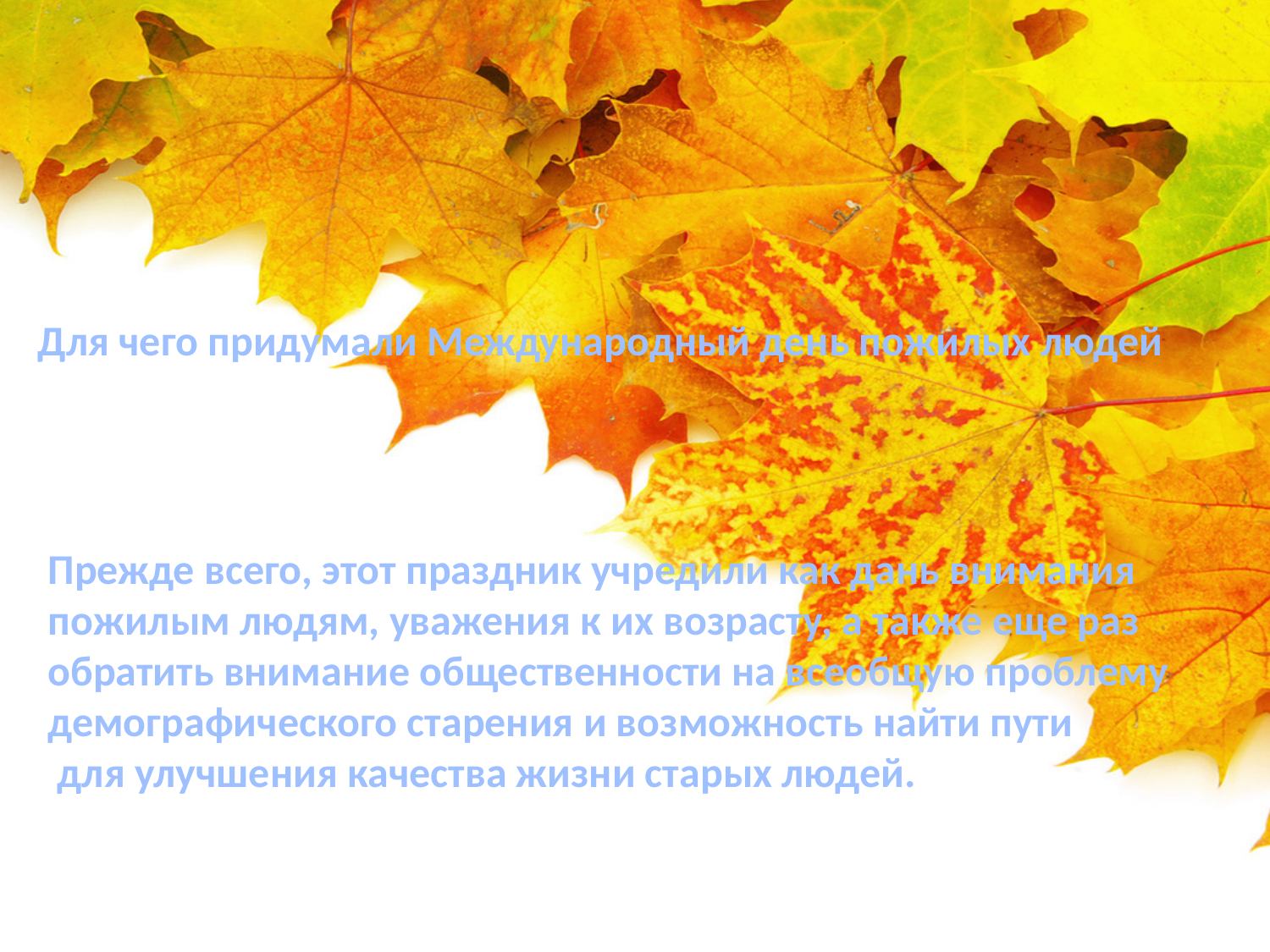

Для чего придумали Международный день пожилых людей

Прежде всего, этот праздник учредили как дань внимания
пожилым людям, уважения к их возрасту, а также еще раз
обратить внимание общественности на всеобщую проблему
демографического старения и возможность найти пути
 для улучшения качества жизни старых людей.